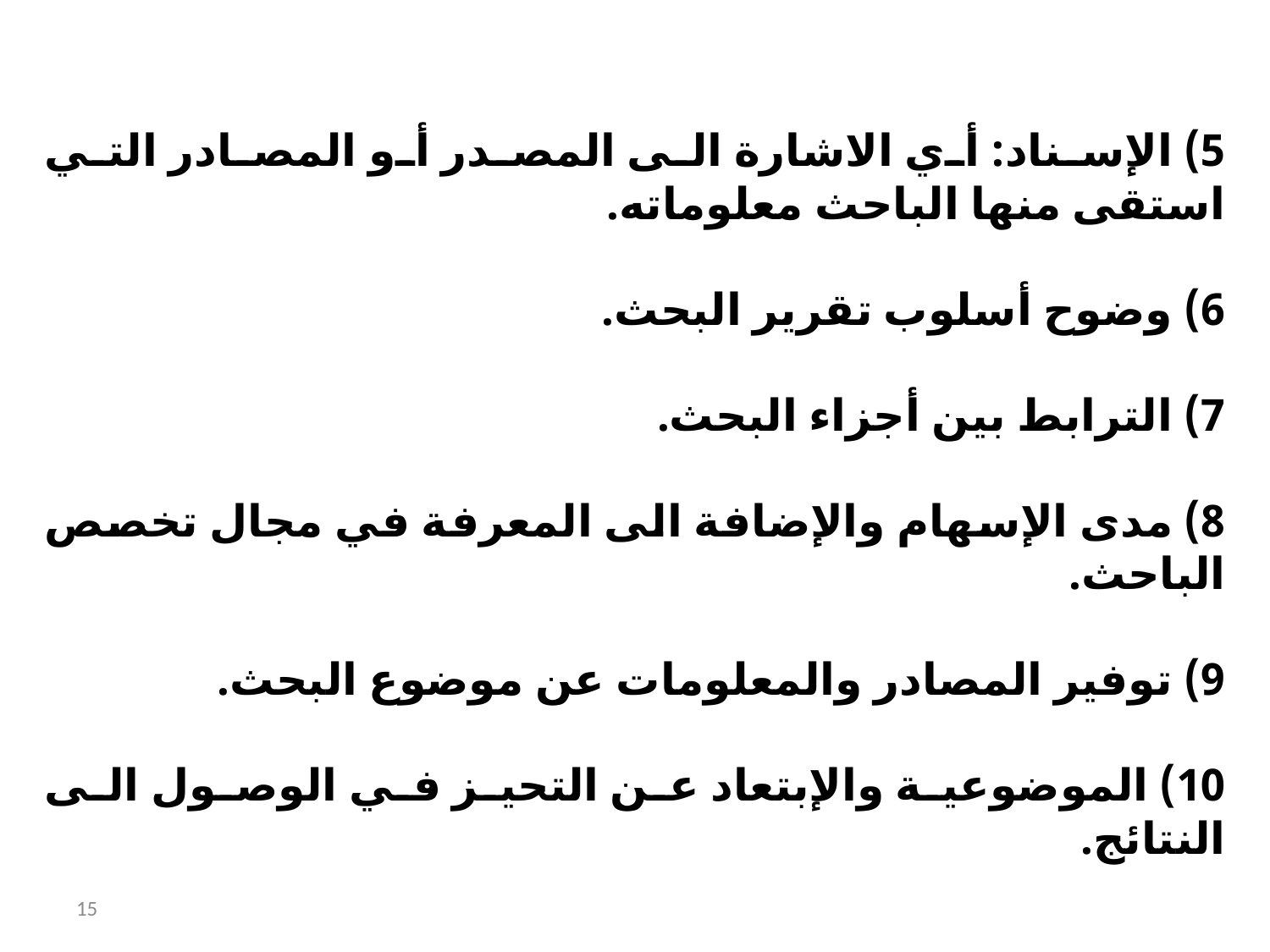

5) الإسناد: أي الاشارة الى المصدر أو المصادر التي استقى منها الباحث معلوماته.

6) وضوح أسلوب تقرير البحث.

7) الترابط بين أجزاء البحث.

8) مدى الإسهام والإضافة الى المعرفة في مجال تخصص الباحث.

9) توفير المصادر والمعلومات عن موضوع البحث.

10) الموضوعية والإبتعاد عن التحيز في الوصول الى النتائج.

15